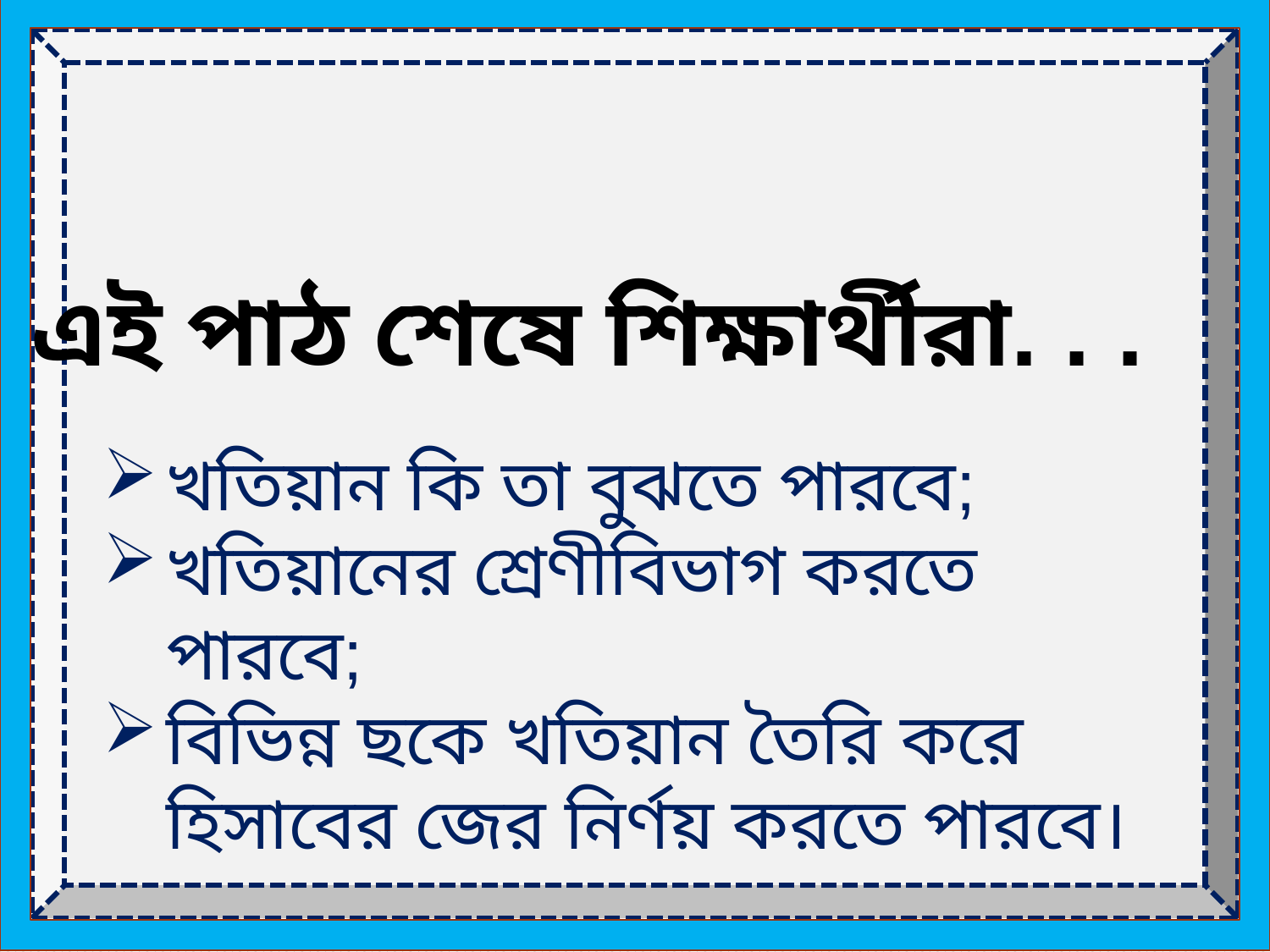

এই পাঠ শেষে শিক্ষার্থীরা. . .
খতিয়ান কি তা বুঝতে পারবে;
খতিয়ানের শ্রেণীবিভাগ করতে পারবে;
বিভিন্ন ছকে খতিয়ান তৈরি করে হিসাবের জের নির্ণয় করতে পারবে।